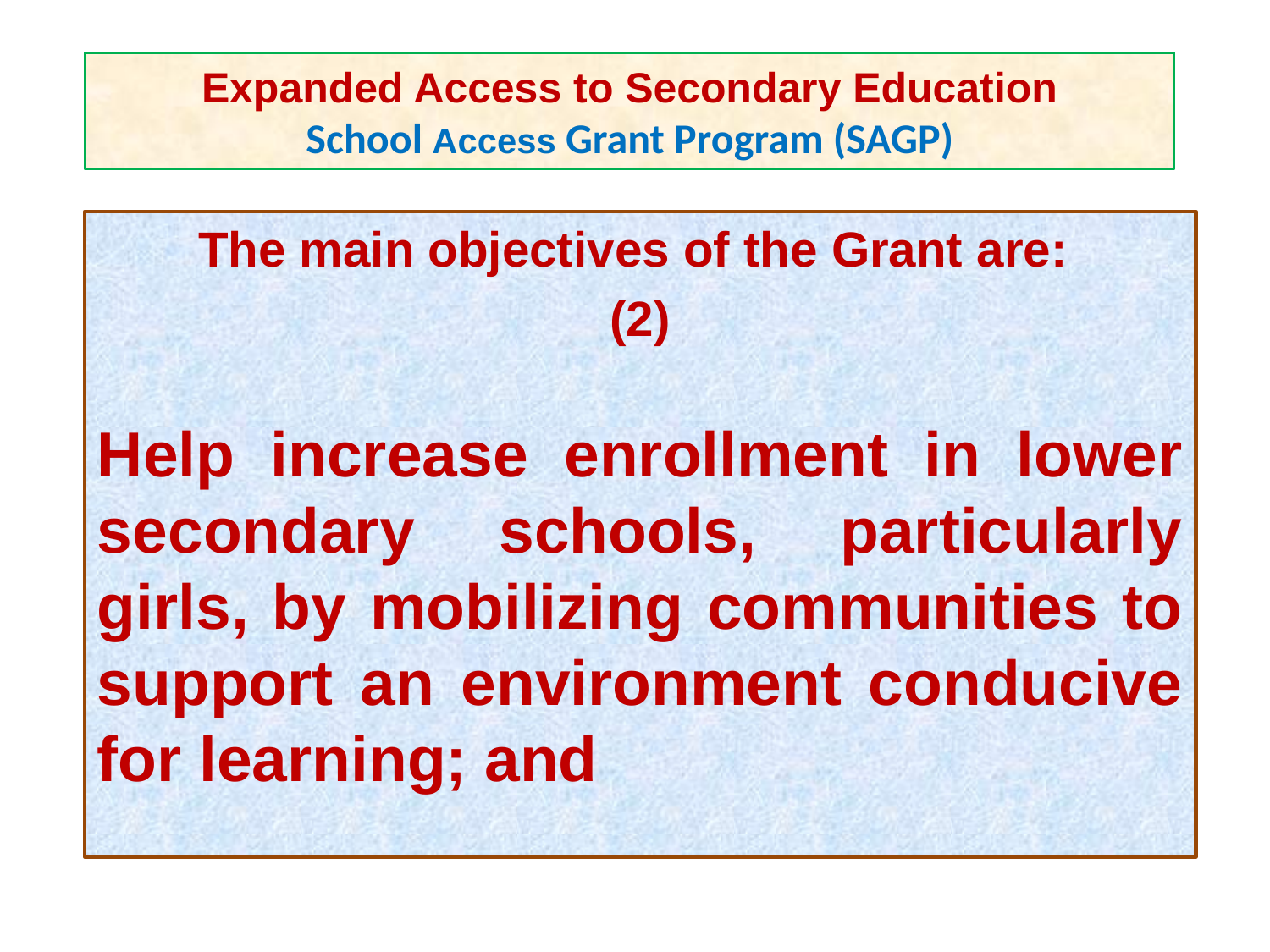

# Expanded Access to Secondary Education School Access Grant Program (SAGP)
The main objectives of the Grant are:
(2)

Help increase enrollment in lower secondary schools, particularly girls, by mobilizing communities to support an environment conducive for learning; and